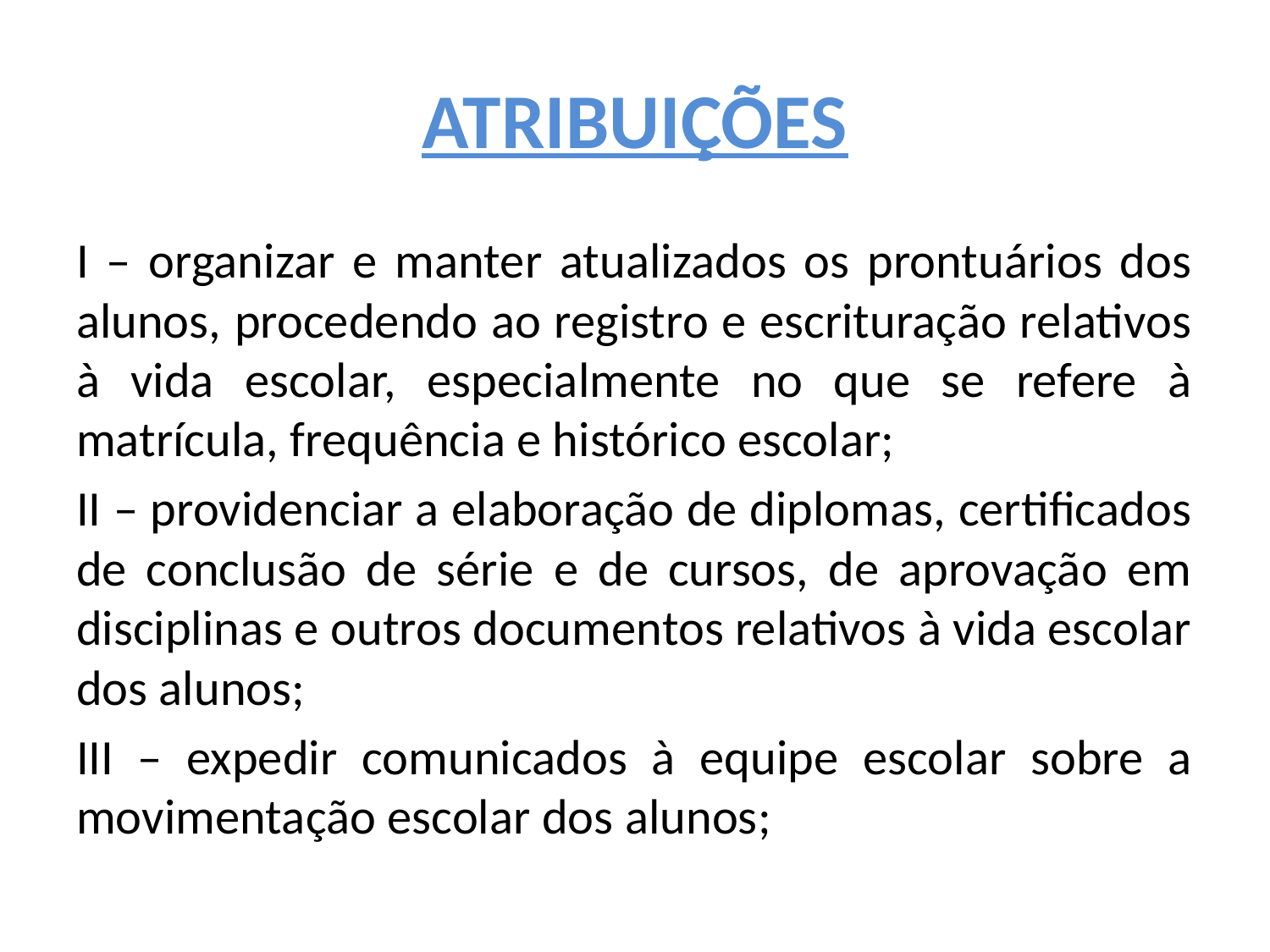

# ATRIBUIÇÕES
I – organizar e manter atualizados os prontuários dos alunos, procedendo ao registro e escrituração relativos à vida escolar, especialmente no que se refere à matrícula, frequência e histórico escolar;
II – providenciar a elaboração de diplomas, certificados de conclusão de série e de cursos, de aprovação em disciplinas e outros documentos relativos à vida escolar dos alunos;
III – expedir comunicados à equipe escolar sobre a movimentação escolar dos alunos;